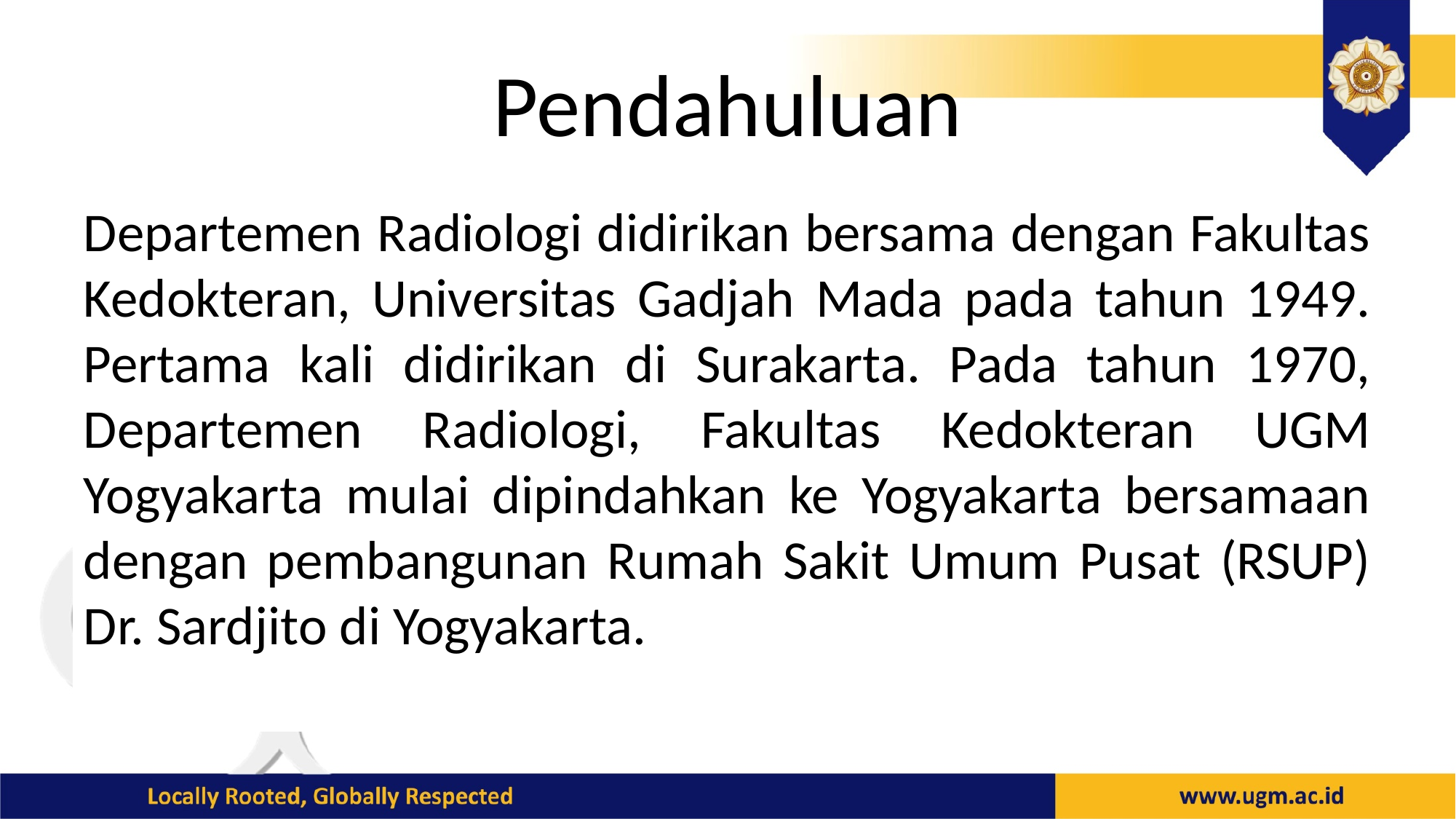

# Pendahuluan
Departemen Radiologi didirikan bersama dengan Fakultas Kedokteran, Universitas Gadjah Mada pada tahun 1949. Pertama kali didirikan di Surakarta. Pada tahun 1970, Departemen Radiologi, Fakultas Kedokteran UGM Yogyakarta mulai dipindahkan ke Yogyakarta bersamaan dengan pembangunan Rumah Sakit Umum Pusat (RSUP) Dr. Sardjito di Yogyakarta.